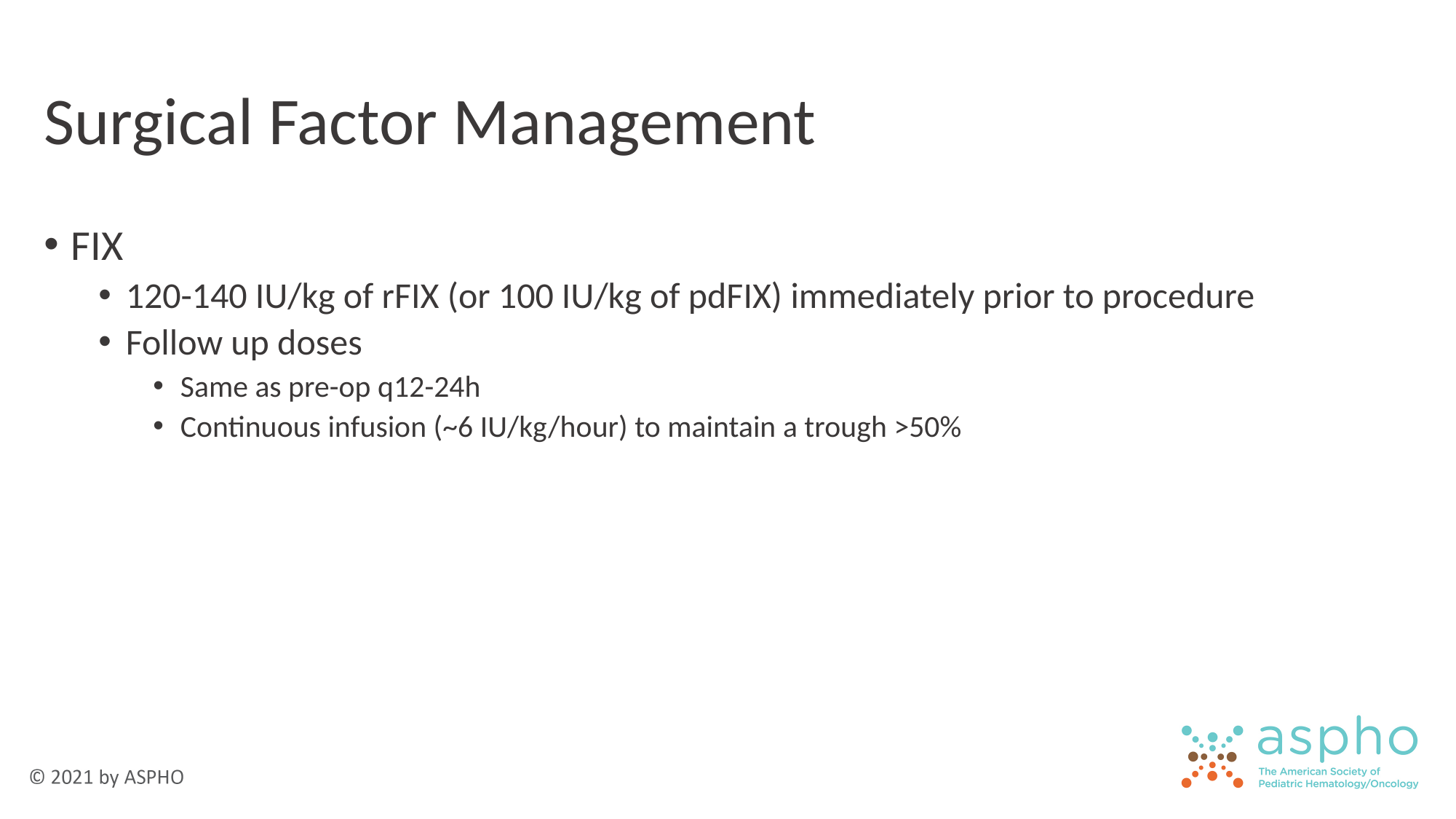

# Surgical Factor Management
FIX
120-140 IU/kg of rFIX (or 100 IU/kg of pdFIX) immediately prior to procedure
Follow up doses
Same as pre-op q12-24h
Continuous infusion (~6 IU/kg/hour) to maintain a trough >50%